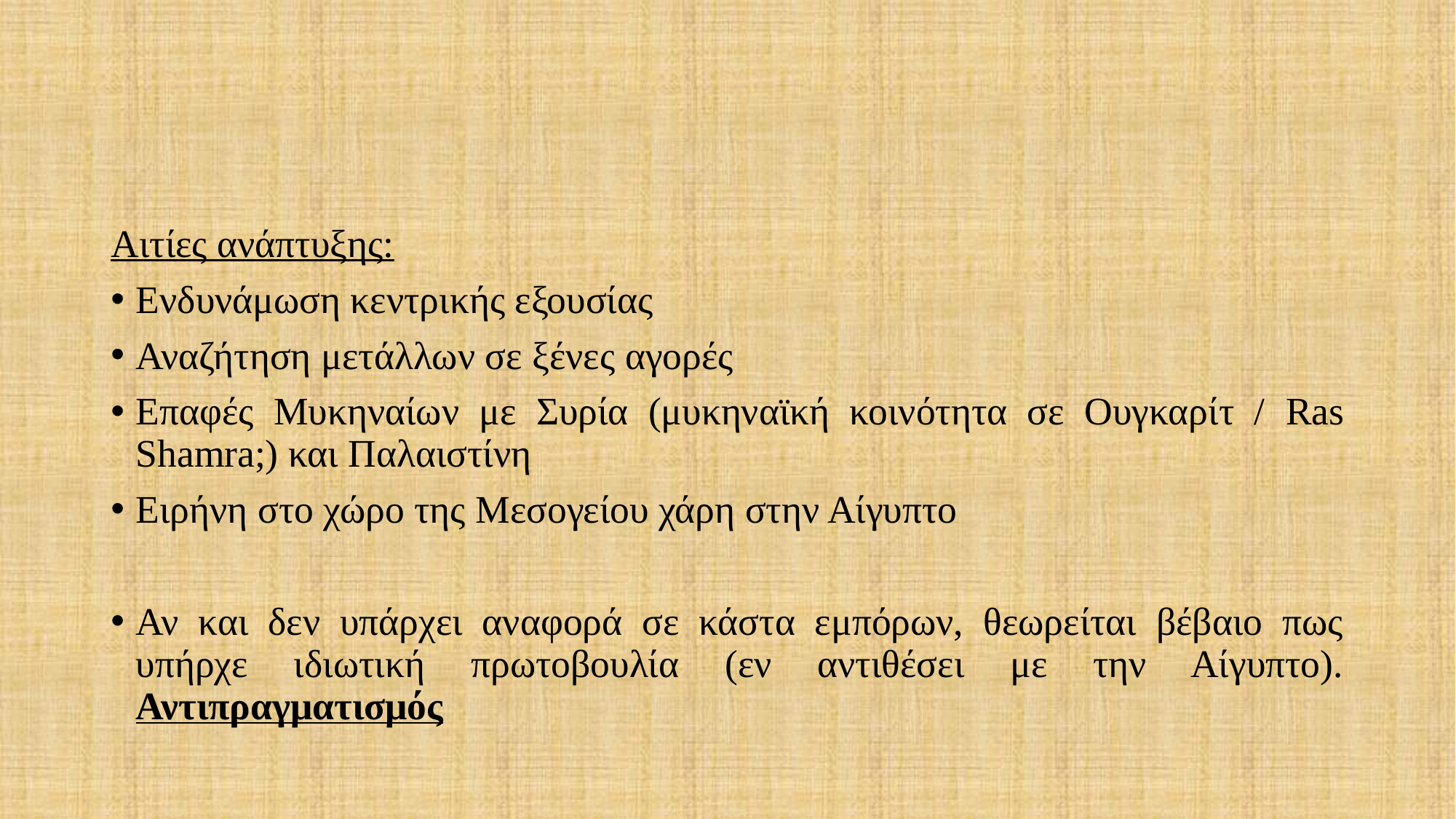

#
Αιτίες ανάπτυξης:
Ενδυνάμωση κεντρικής εξουσίας
Αναζήτηση μετάλλων σε ξένες αγορές
Επαφές Μυκηναίων με Συρία (μυκηναϊκή κοινότητα σε Ουγκαρίτ / Ras Shamra;) και Παλαιστίνη
Ειρήνη στο χώρο της Μεσογείου χάρη στην Αίγυπτο

Αν και δεν υπάρχει αναφορά σε κάστα εμπόρων, θεωρείται βέβαιο πως υπήρχε ιδιωτική πρωτοβουλία (εν αντιθέσει με την Αίγυπτο). Αντιπραγματισμός